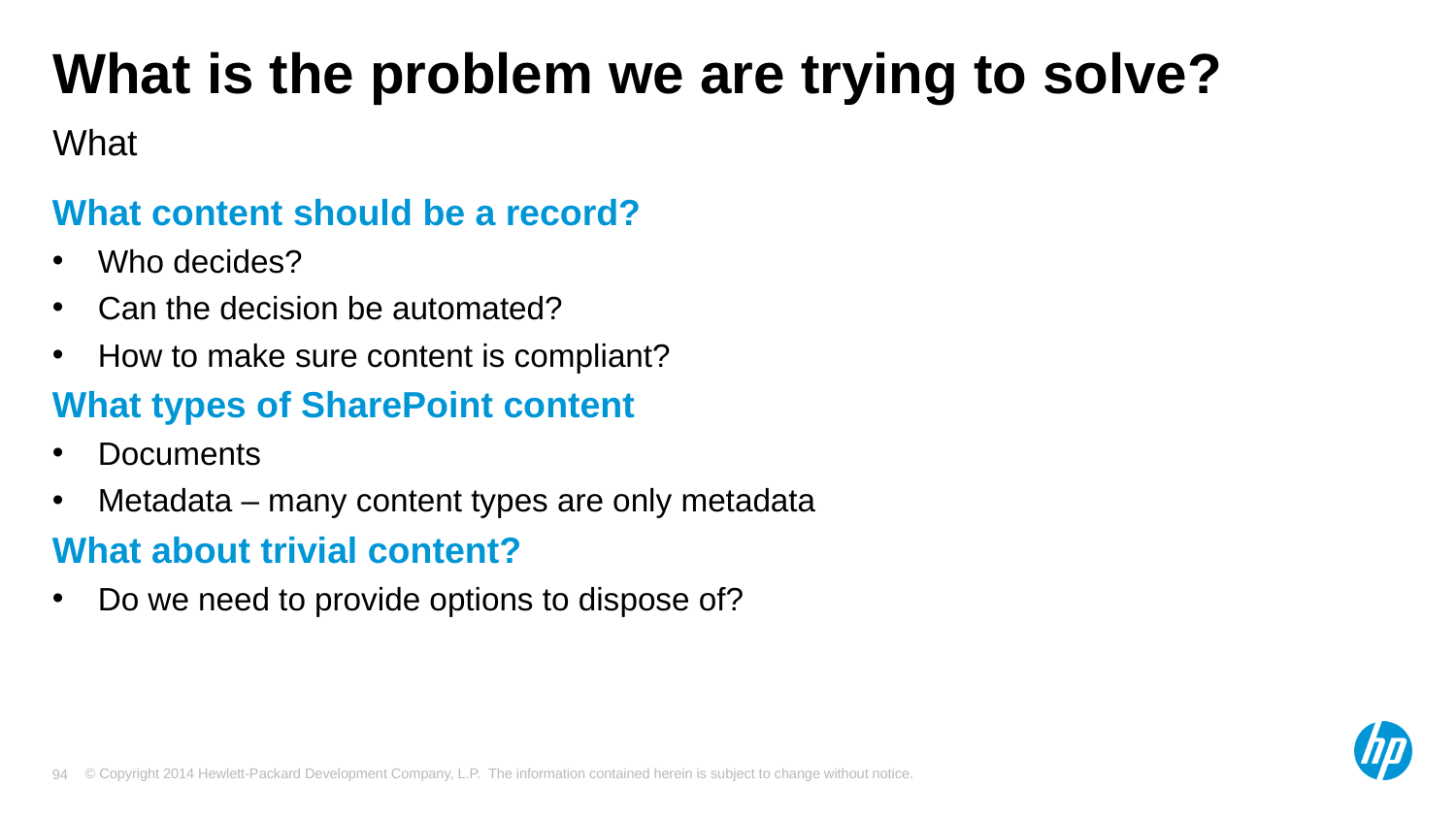

# What is the problem we are trying to solve?
What
What content should be a record?
Who decides?
Can the decision be automated?
How to make sure content is compliant?
What types of SharePoint content
Documents
Metadata – many content types are only metadata
What about trivial content?
Do we need to provide options to dispose of?